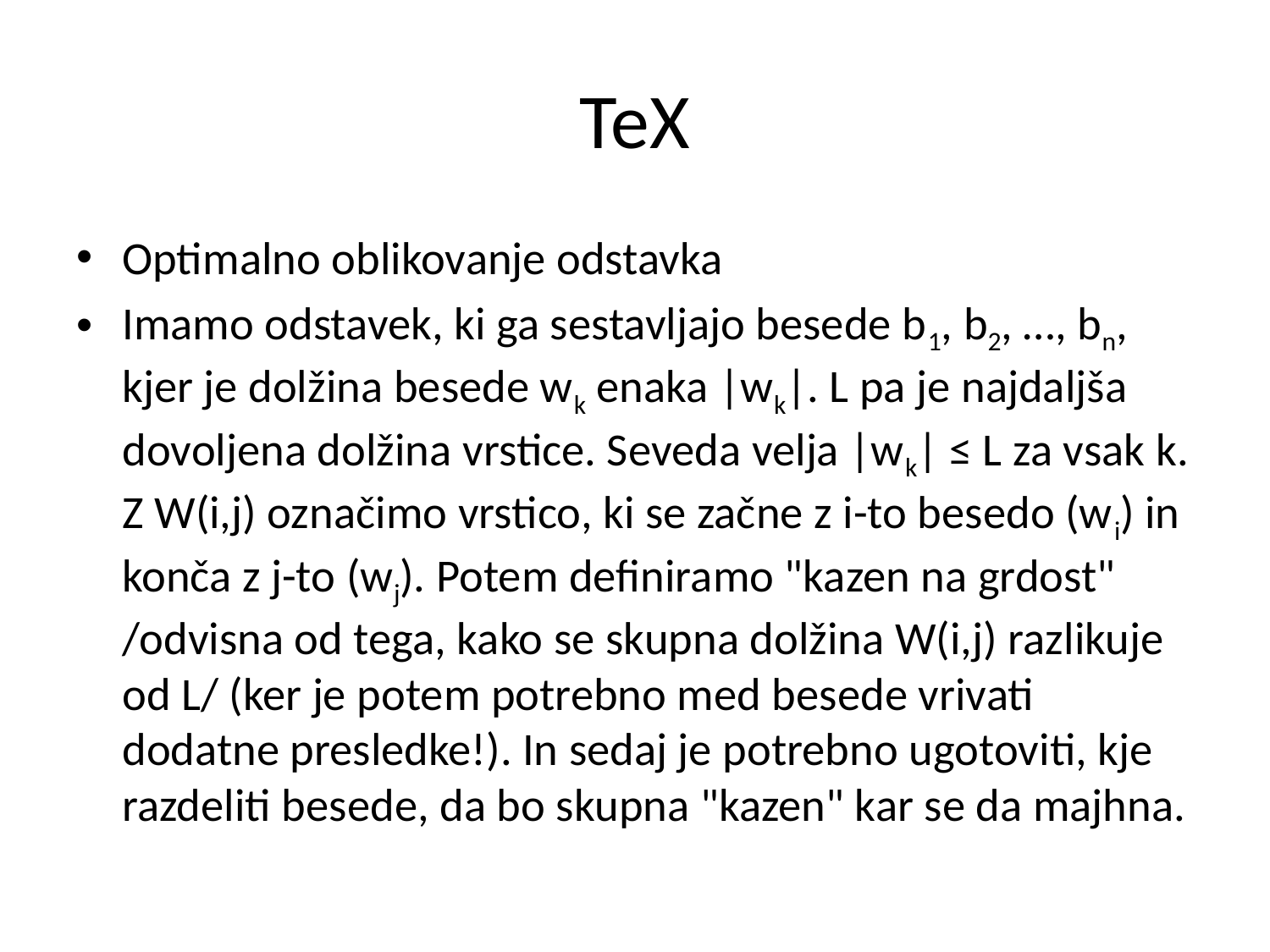

# TeX
Optimalno oblikovanje odstavka
Imamo odstavek, ki ga sestavljajo besede b1, b2, …, bn, kjer je dolžina besede wk enaka |wk|. L pa je najdaljša dovoljena dolžina vrstice. Seveda velja |wk| ≤ L za vsak k. Z W(i,j) označimo vrstico, ki se začne z i-to besedo (wi) in konča z j-to (wj). Potem definiramo "kazen na grdost" /odvisna od tega, kako se skupna dolžina W(i,j) razlikuje od L/ (ker je potem potrebno med besede vrivati dodatne presledke!). In sedaj je potrebno ugotoviti, kje razdeliti besede, da bo skupna "kazen" kar se da majhna.